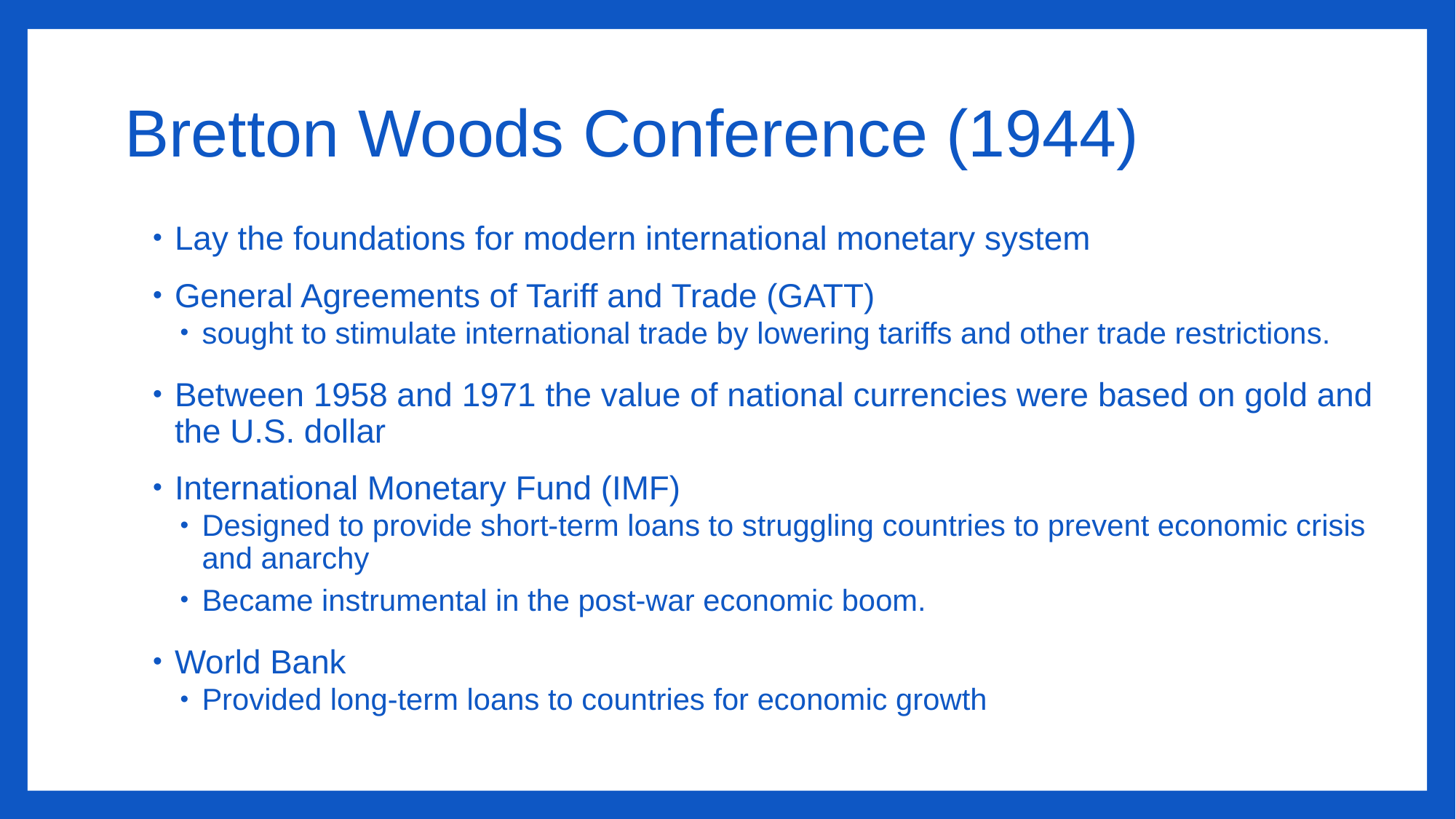

# Bretton Woods Conference (1944)
Lay the foundations for modern international monetary system
General Agreements of Tariff and Trade (GATT)
sought to stimulate international trade by lowering tariffs and other trade restrictions.
Between 1958 and 1971 the value of national currencies were based on gold and the U.S. dollar
International Monetary Fund (IMF)
Designed to provide short-term loans to struggling countries to prevent economic crisis and anarchy
Became instrumental in the post-war economic boom.
World Bank
Provided long-term loans to countries for economic growth